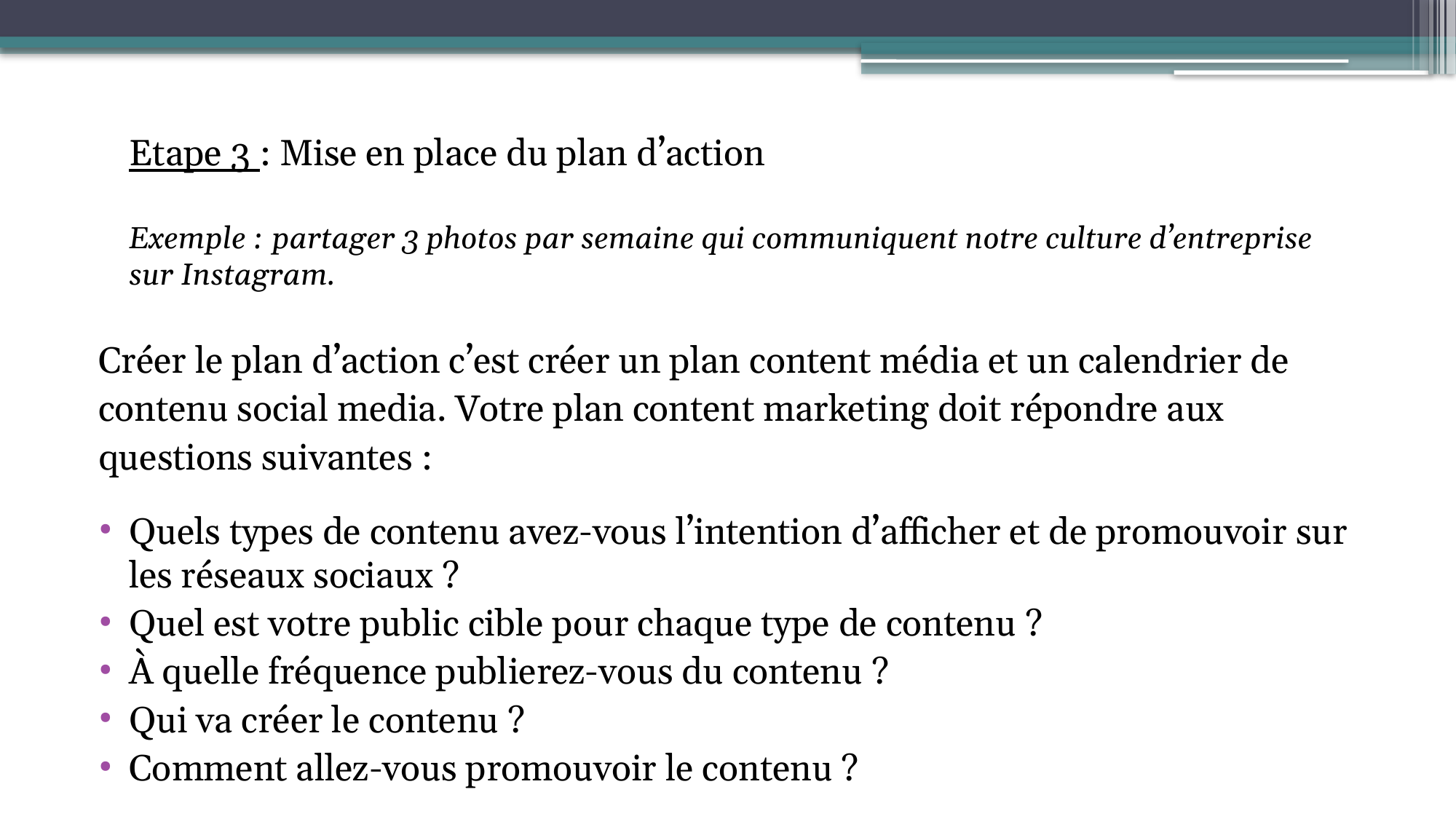

Etape 3 : Mise en place du plan d’action

	Exemple : partager 3 photos par semaine qui communiquent notre culture d’entreprise sur Instagram.

Créer le plan d’action c’est créer un plan content média et un calendrier de
contenu social media. Votre plan content marketing doit répondre aux
questions suivantes :

Quels types de contenu avez-vous l’intention d’afficher et de promouvoir sur les réseaux sociaux ?
Quel est votre public cible pour chaque type de contenu ?
À quelle fréquence publierez-vous du contenu ?
Qui va créer le contenu ?
Comment allez-vous promouvoir le contenu ?